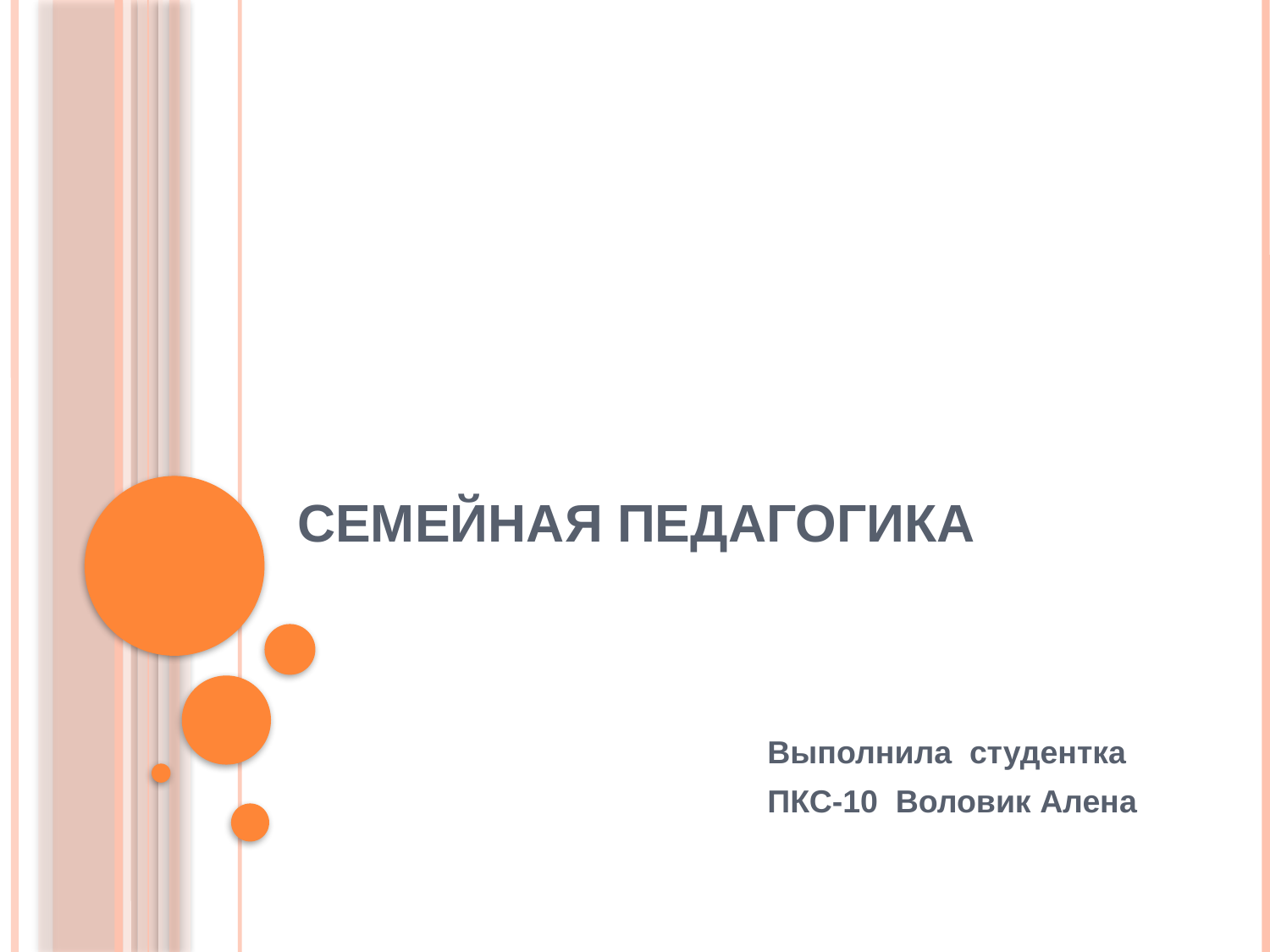

# Семейная педагогика
Выполнила  студентка
ПКС-10  Воловик Алена